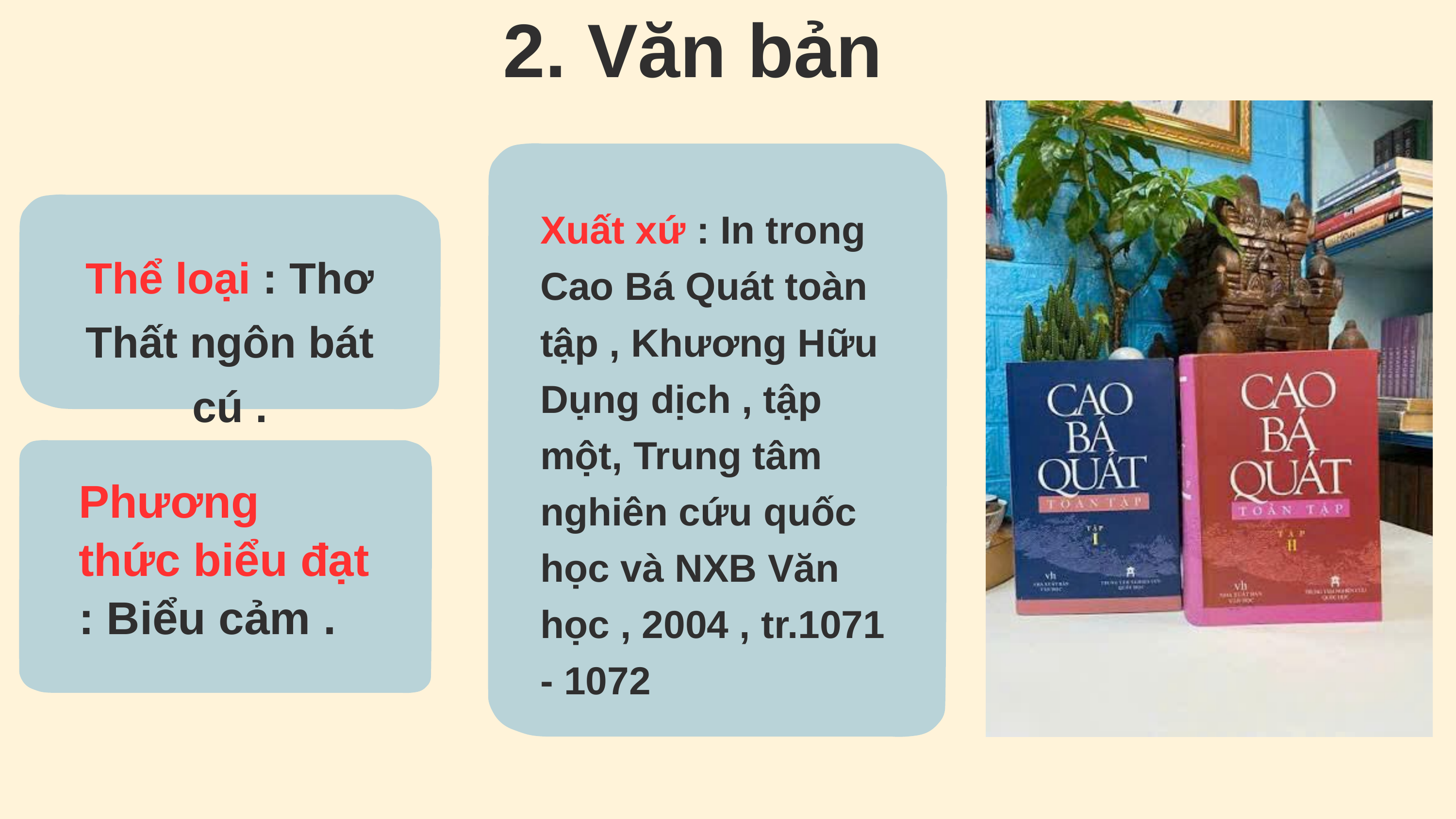

2. Văn bản

Xuất xứ : In trong Cao Bá Quát toàn tập , Khương Hữu Dụng dịch , tập một, Trung tâm nghiên cứu quốc học và NXB Văn học , 2004 , tr.1071 - 1072

Thể loại : Thơ Thất ngôn bát cú .

Phương thức biểu đạt : Biểu cảm .